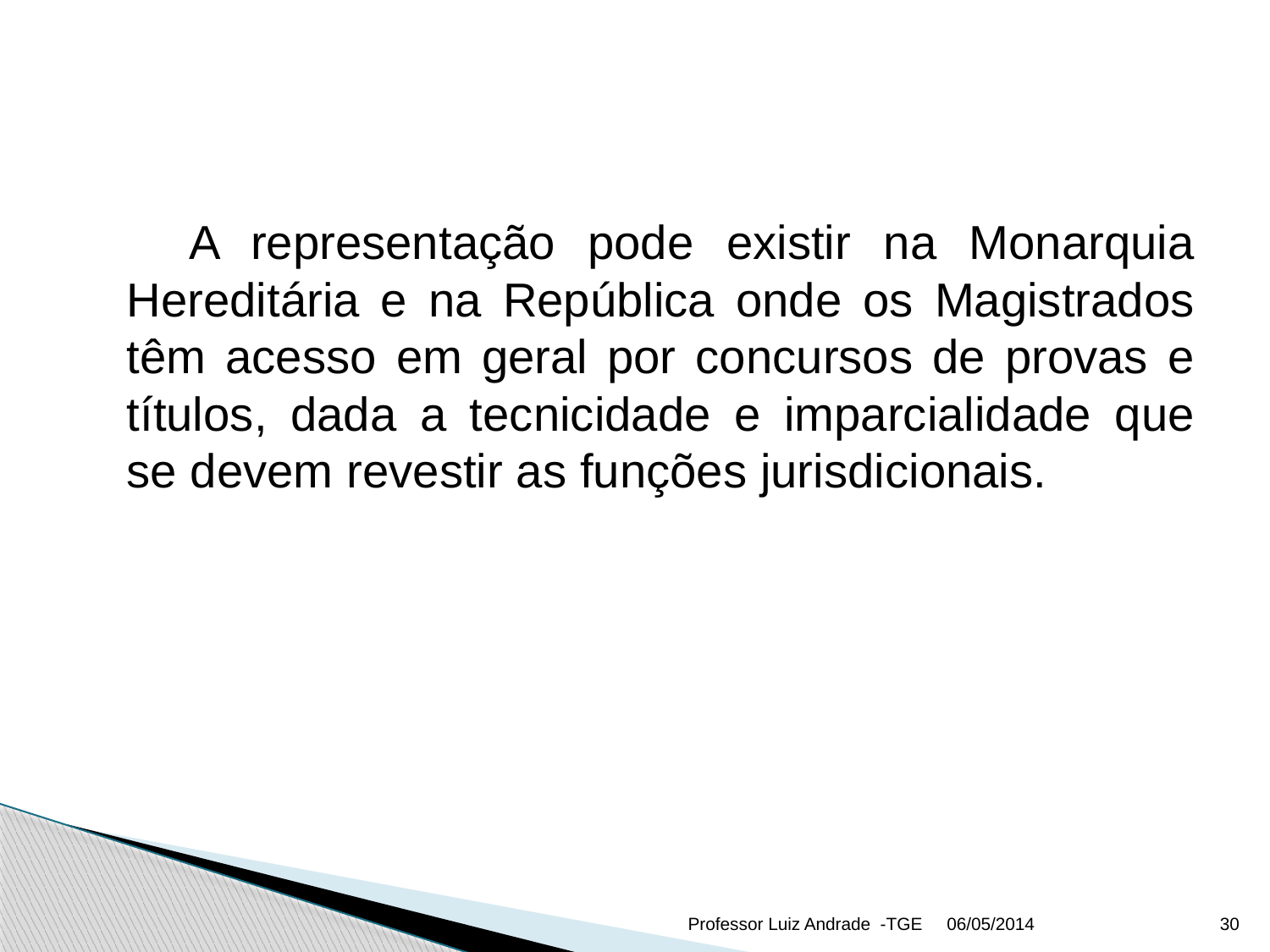

A representação pode existir na Monarquia Hereditária e na República onde os Magistrados têm acesso em geral por concursos de provas e títulos, dada a tecnicidade e imparcialidade que se devem revestir as funções jurisdicionais.

Professor Luiz Andrade  -TGE
06/05/2014
30